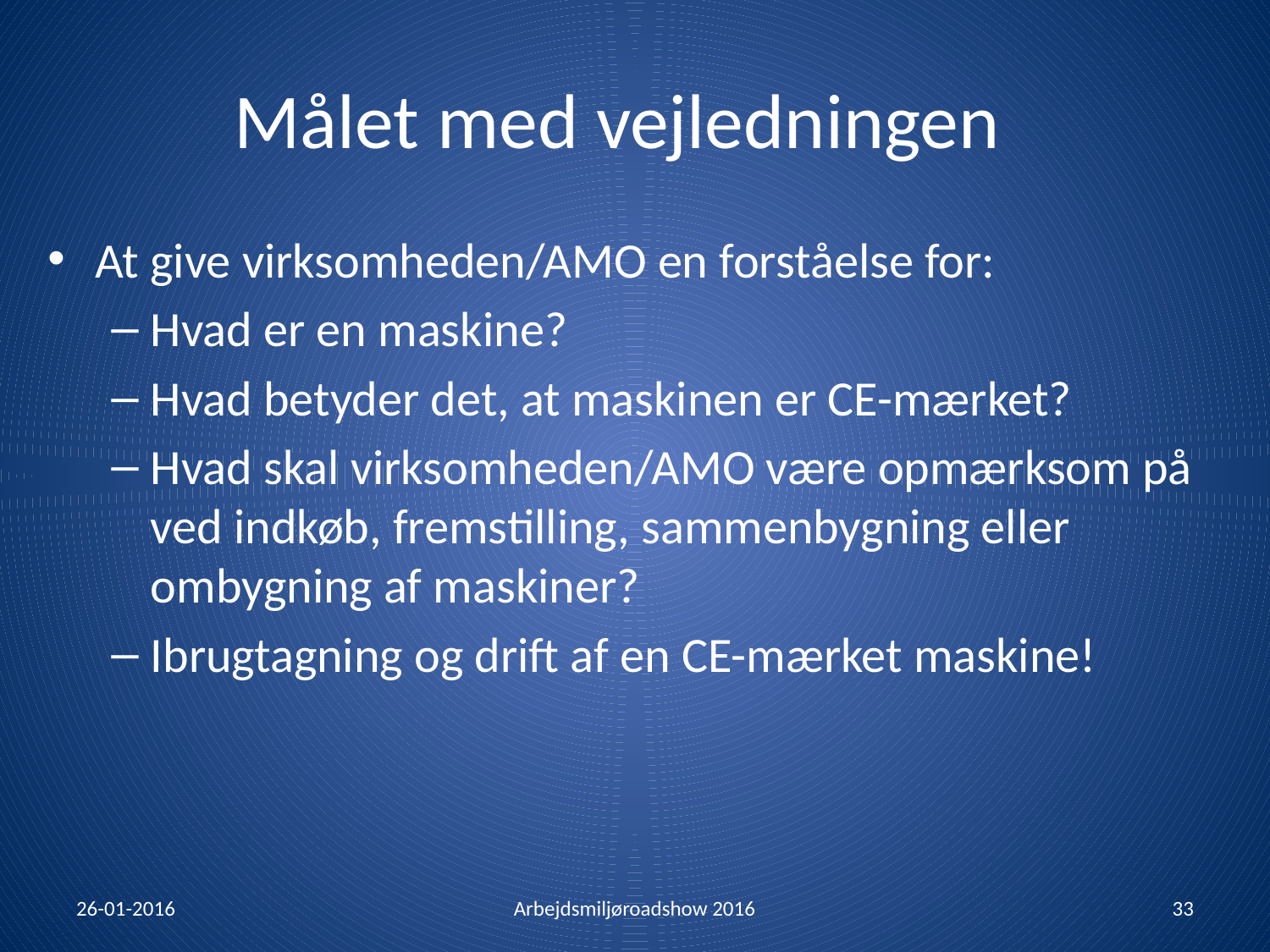

# Målet med vejledningen
At give virksomheden/AMO en forståelse for:
Hvad er en maskine?
Hvad betyder det, at maskinen er CE-mærket?
Hvad skal virksomheden/AMO være opmærksom på ved indkøb, fremstilling, sammenbygning eller ombygning af maskiner?
Ibrugtagning og drift af en CE-mærket maskine!
26-01-2016
Arbejdsmiljøroadshow 2016
33